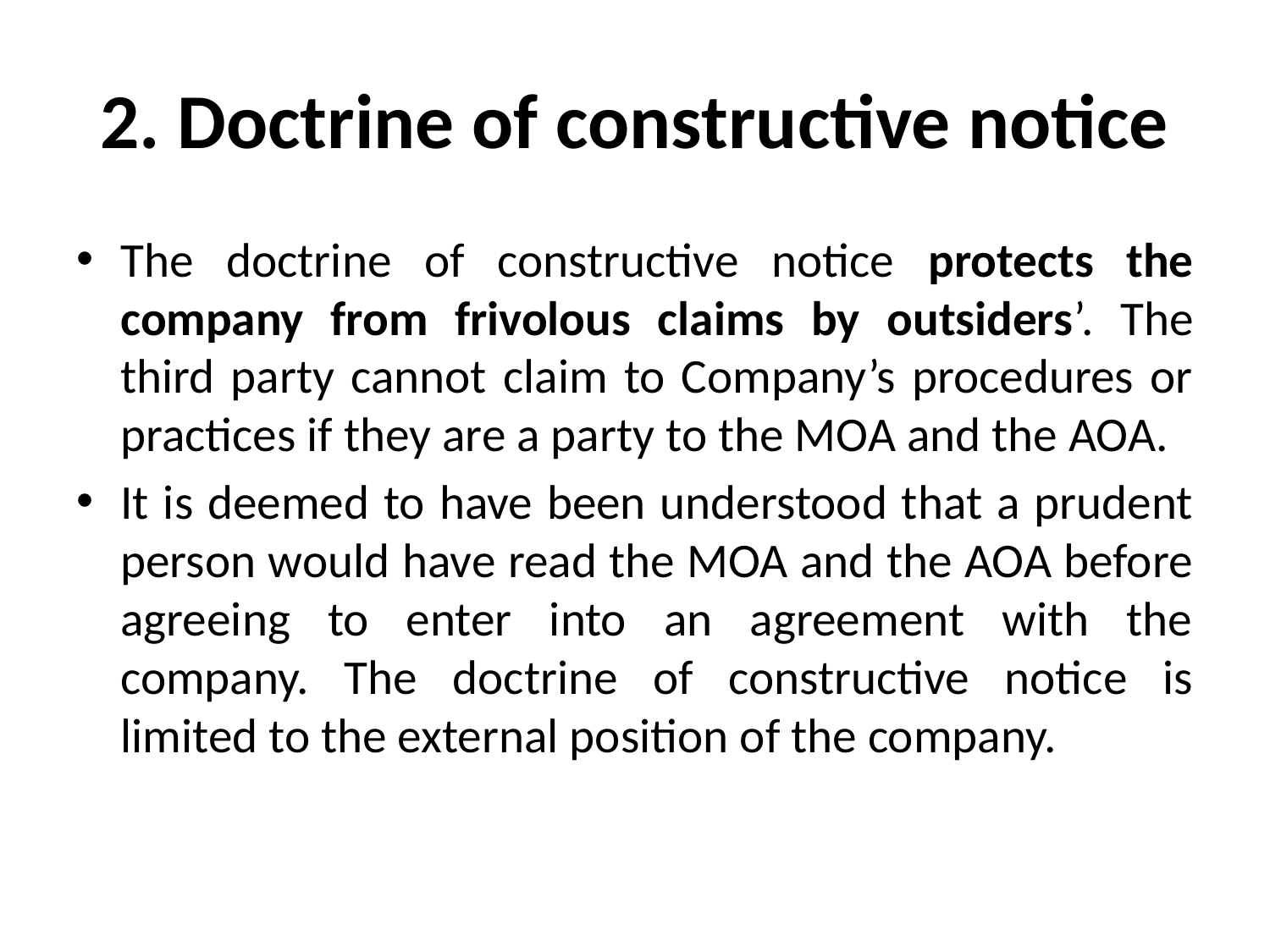

# 2. Doctrine of constructive notice
The doctrine of constructive notice protects the company from frivolous claims by outsiders’. The third party cannot claim to Company’s procedures or practices if they are a party to the MOA and the AOA.
It is deemed to have been understood that a prudent person would have read the MOA and the AOA before agreeing to enter into an agreement with the company. The doctrine of constructive notice is limited to the external position of the company.